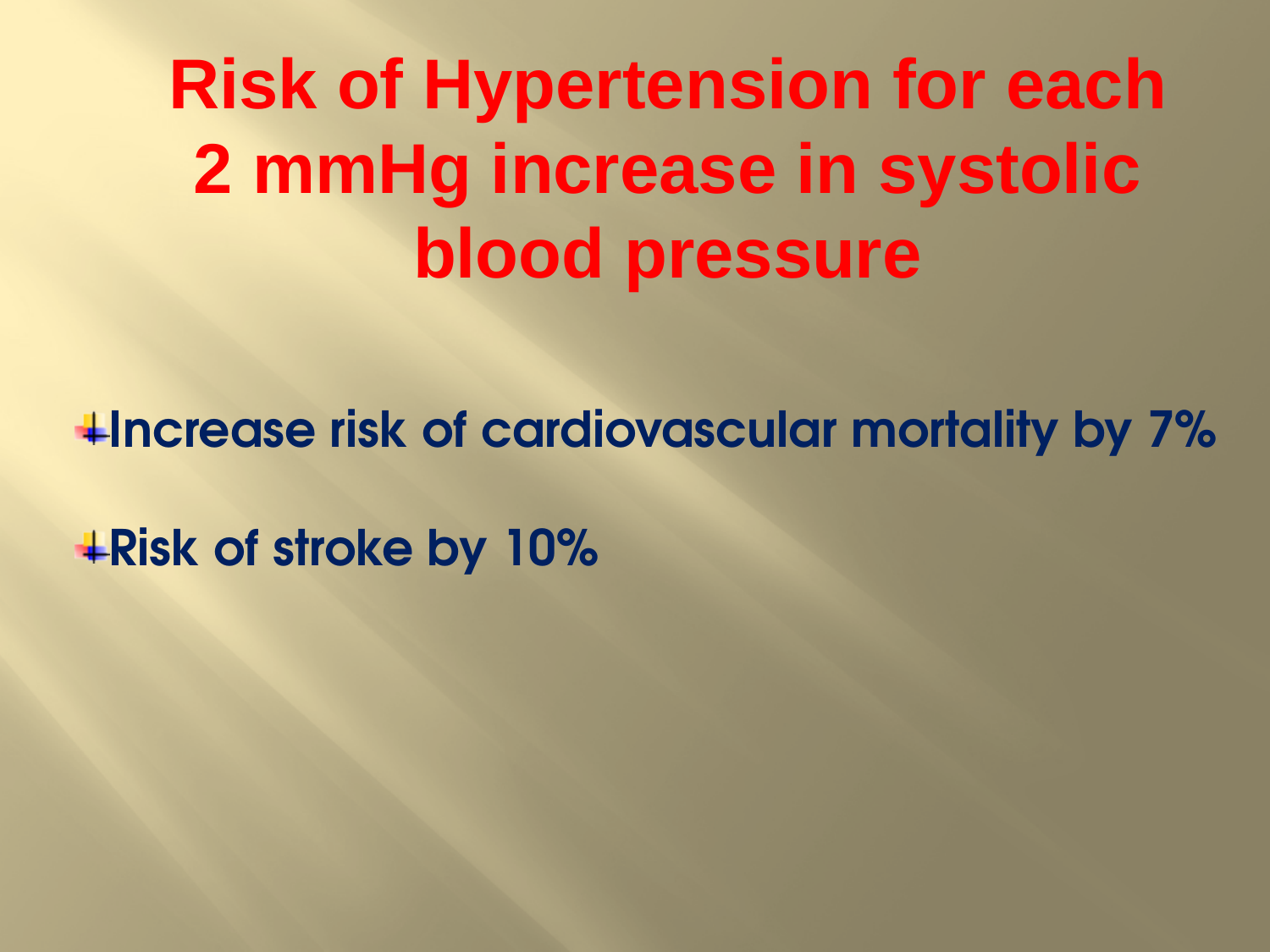

# Risk of Hypertension for each 2 mmHg increase in systolic blood pressure

Increase risk of cardiovascular mortality by 7%

Risk of stroke by 10%